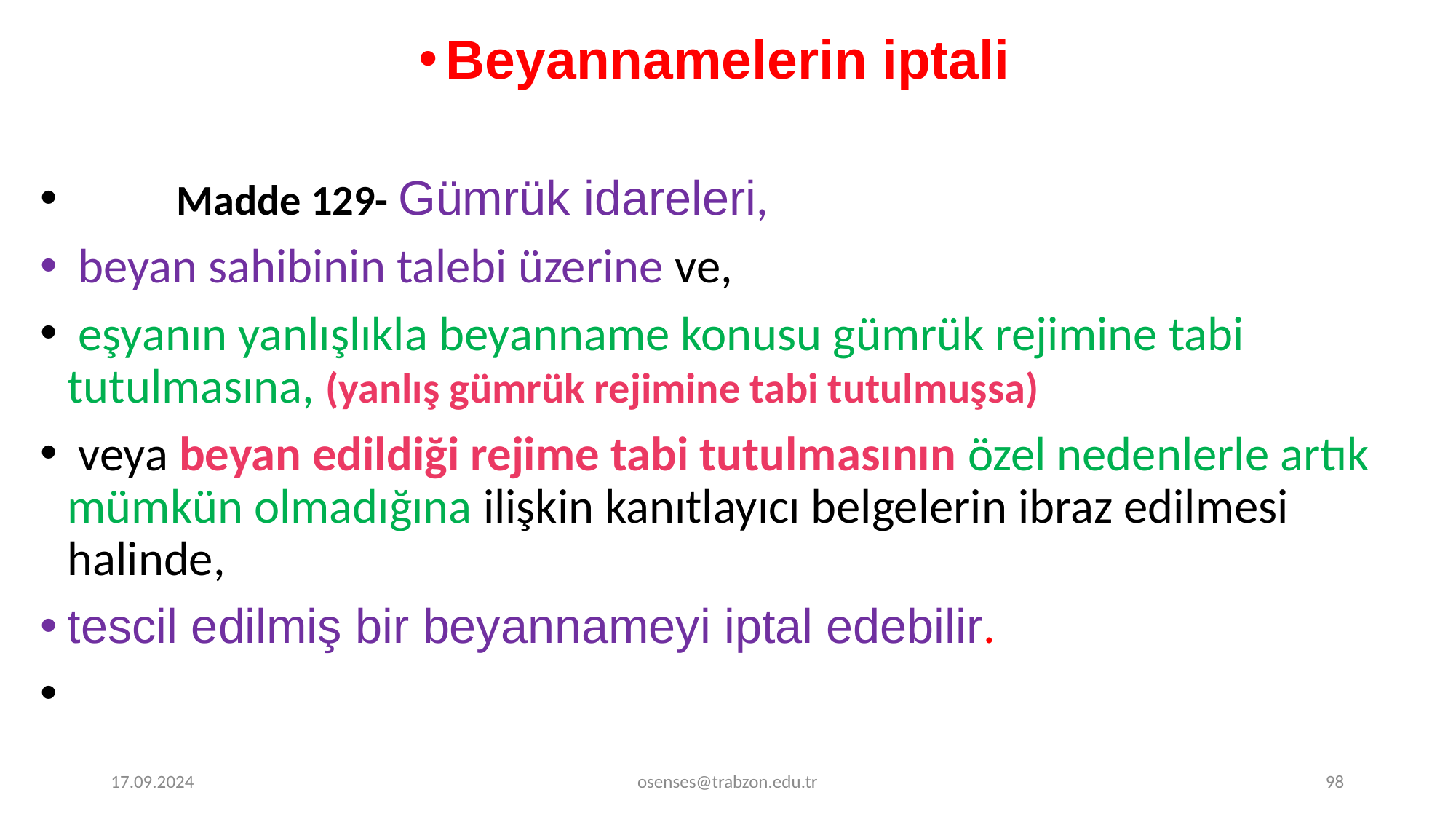

Beyannamelerin iptali

	Madde 129- Gümrük idareleri,
 beyan sahibinin talebi üzerine ve,
 eşyanın yanlışlıkla beyanname konusu gümrük rejimine tabi tutulmasına, (yanlış gümrük rejimine tabi tutulmuşsa)
 veya beyan edildiği rejime tabi tutulmasının özel nedenlerle artık mümkün olmadığına ilişkin kanıtlayıcı belgelerin ibraz edilmesi halinde,
tescil edilmiş bir beyannameyi iptal edebilir.

17.09.2024
osenses@trabzon.edu.tr
98